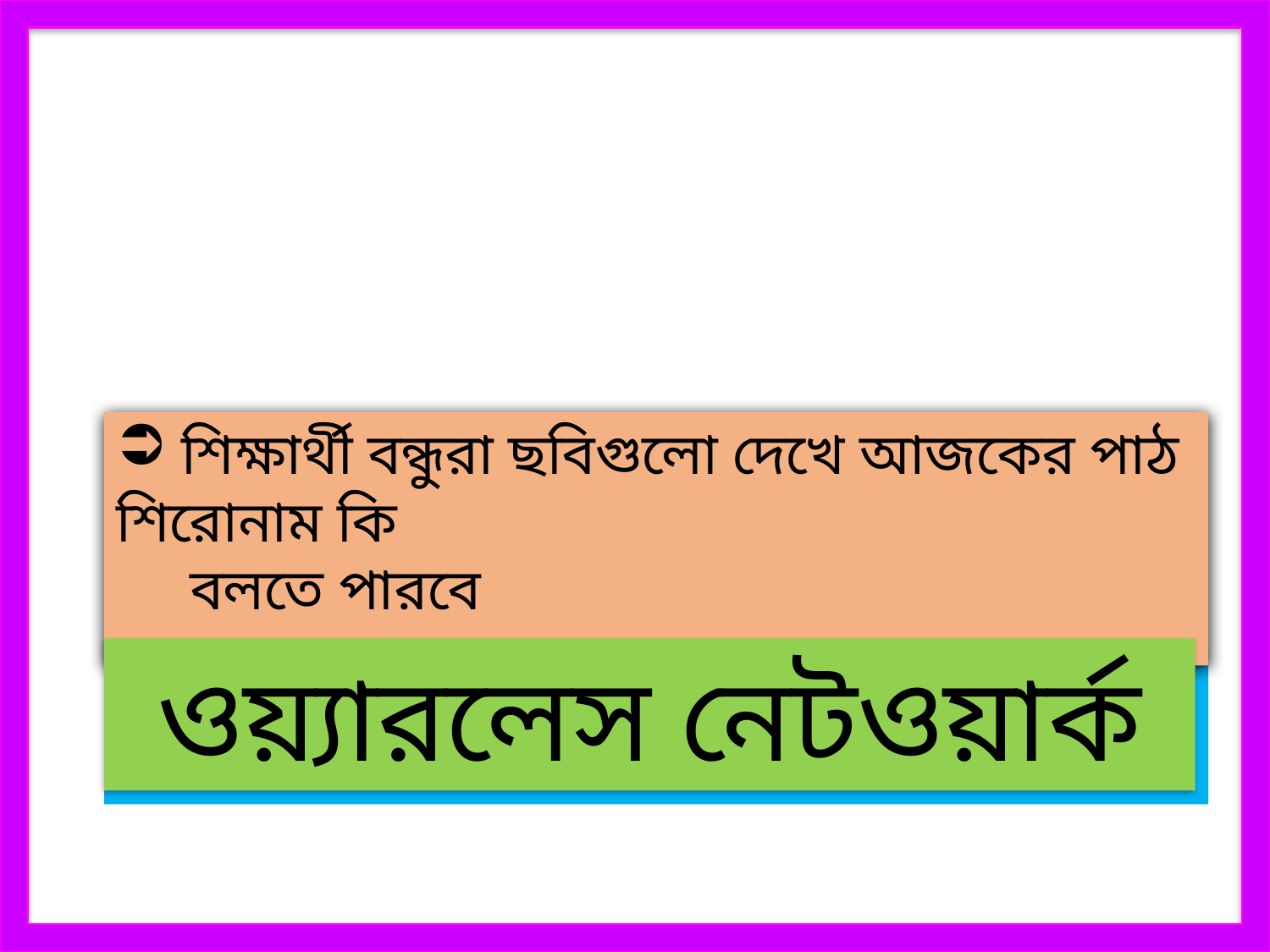

শিক্ষার্থী বন্ধুরা ছবিগুলো দেখে আজকের পাঠ শিরোনাম কি
     বলতে পারবে

ওয়্যারলেস নেটওয়ার্ক
 ডাটা কমিউনিকেশন